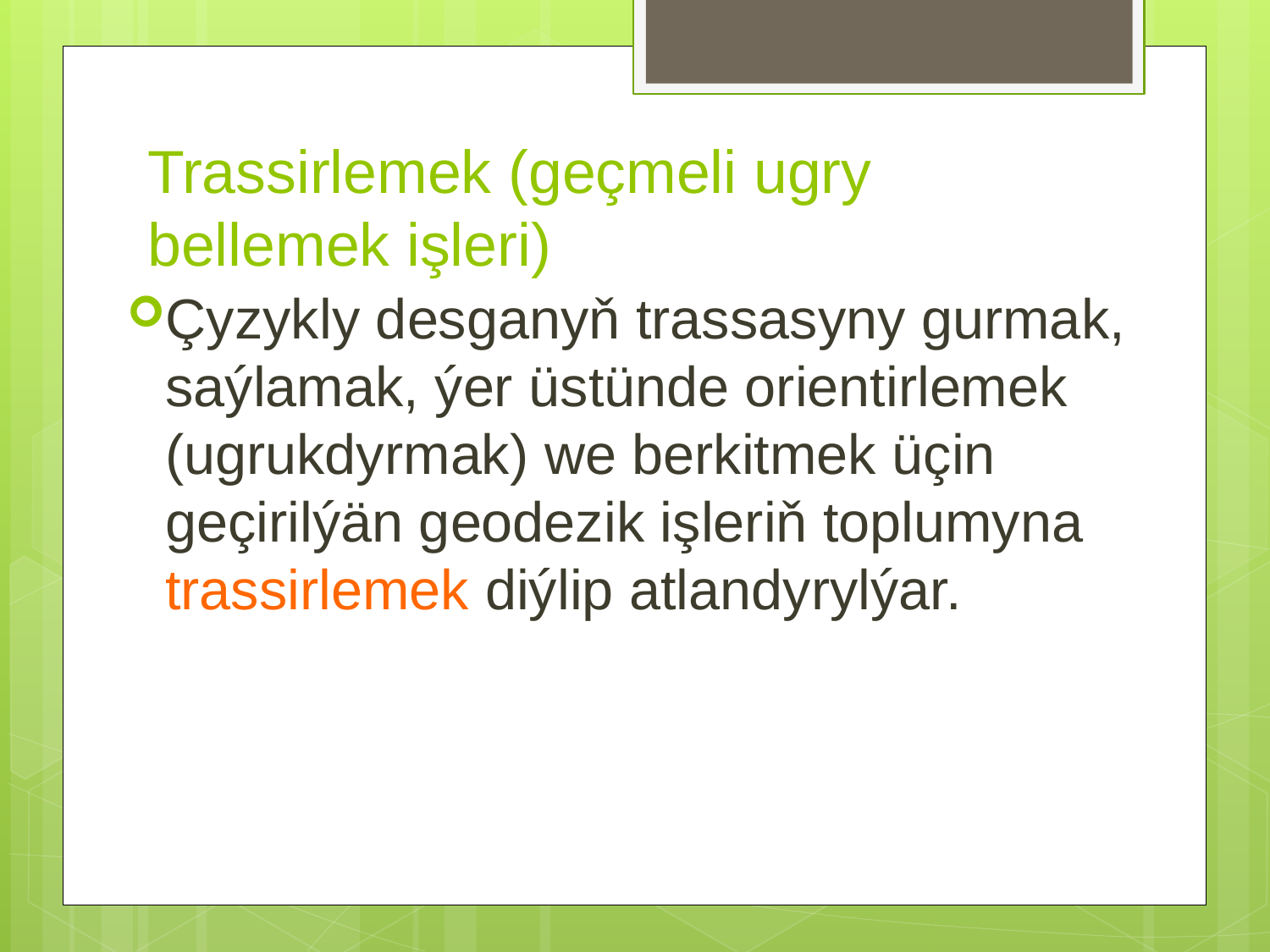

# Trassirlemek (geçmeli ugry bellemek işleri)
Çyzykly desganyň trassasyny gurmak, saýlamak, ýer üstünde orientirlemek (ugrukdyrmak) we berkitmek üçin geçirilýän geodezik işleriň toplumyna trassirlemek diýlip atlandyrylýar.